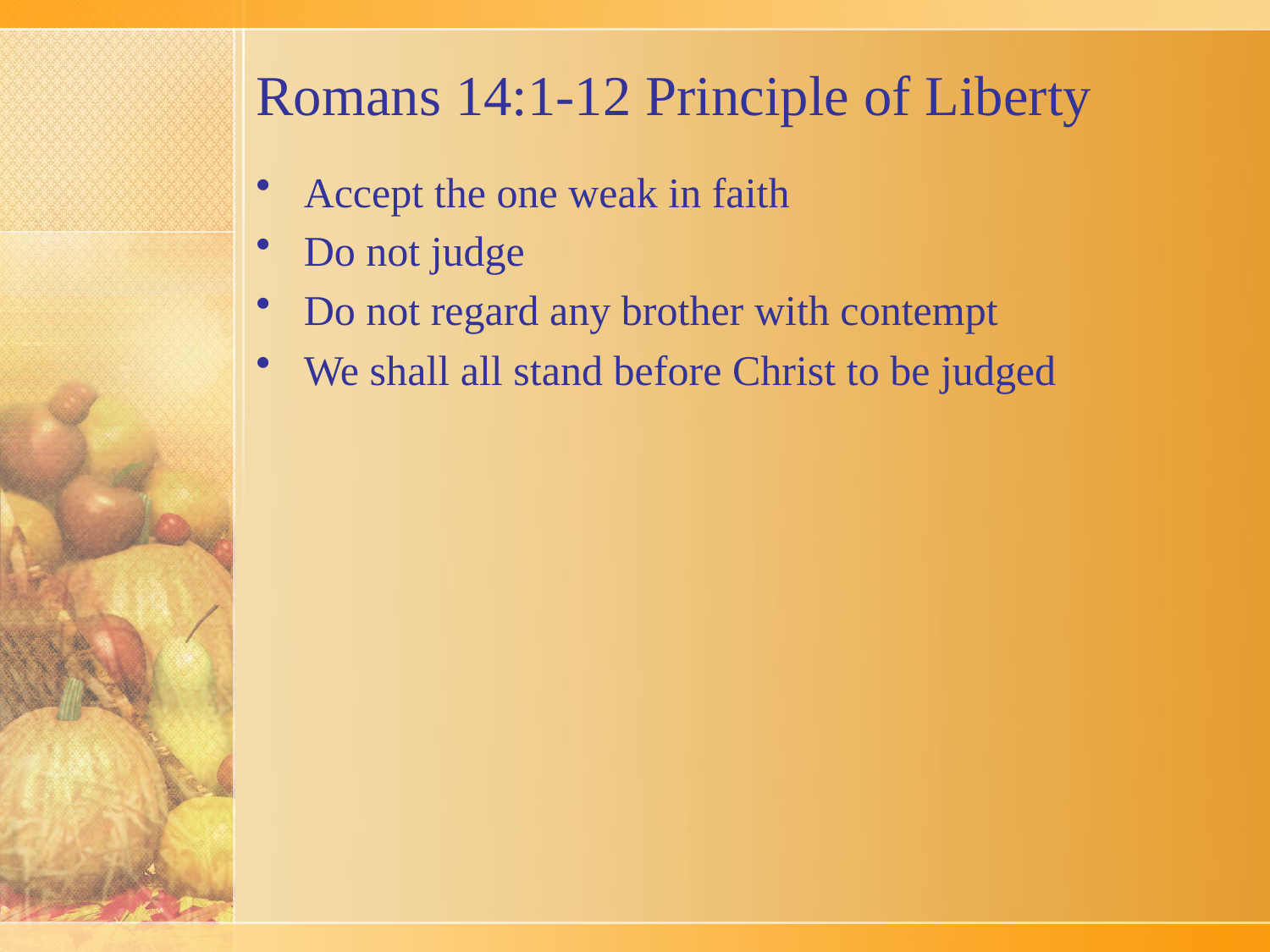

# Romans 14:1-12 Principle of Liberty
Accept the one weak in faith
Do not judge
Do not regard any brother with contempt
We shall all stand before Christ to be judged